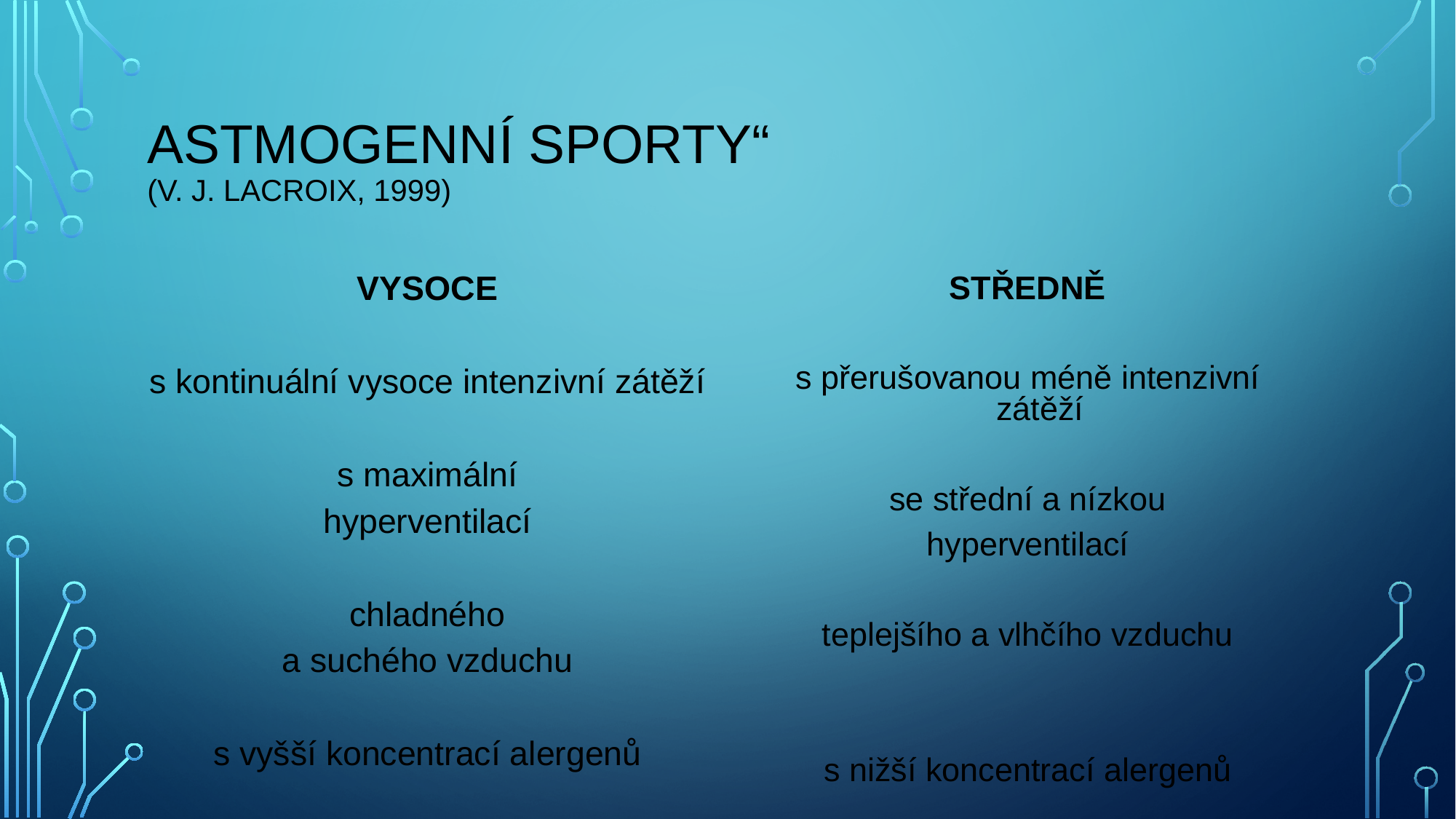

# Astmogenní sporty“ (V. J. Lacroix, 1999)
VYSOCE

s kontinuální vysoce intenzivní zátěží

s maximální
hyperventilací

chladného
a suchého vzduchu

s vyšší koncentrací alergenů

STŘEDNĚ

s přerušovanou méně intenzivní zátěží

se střední a nízkou
hyperventilací

teplejšího a vlhčího vzduchu

s nižší koncentrací alergenů